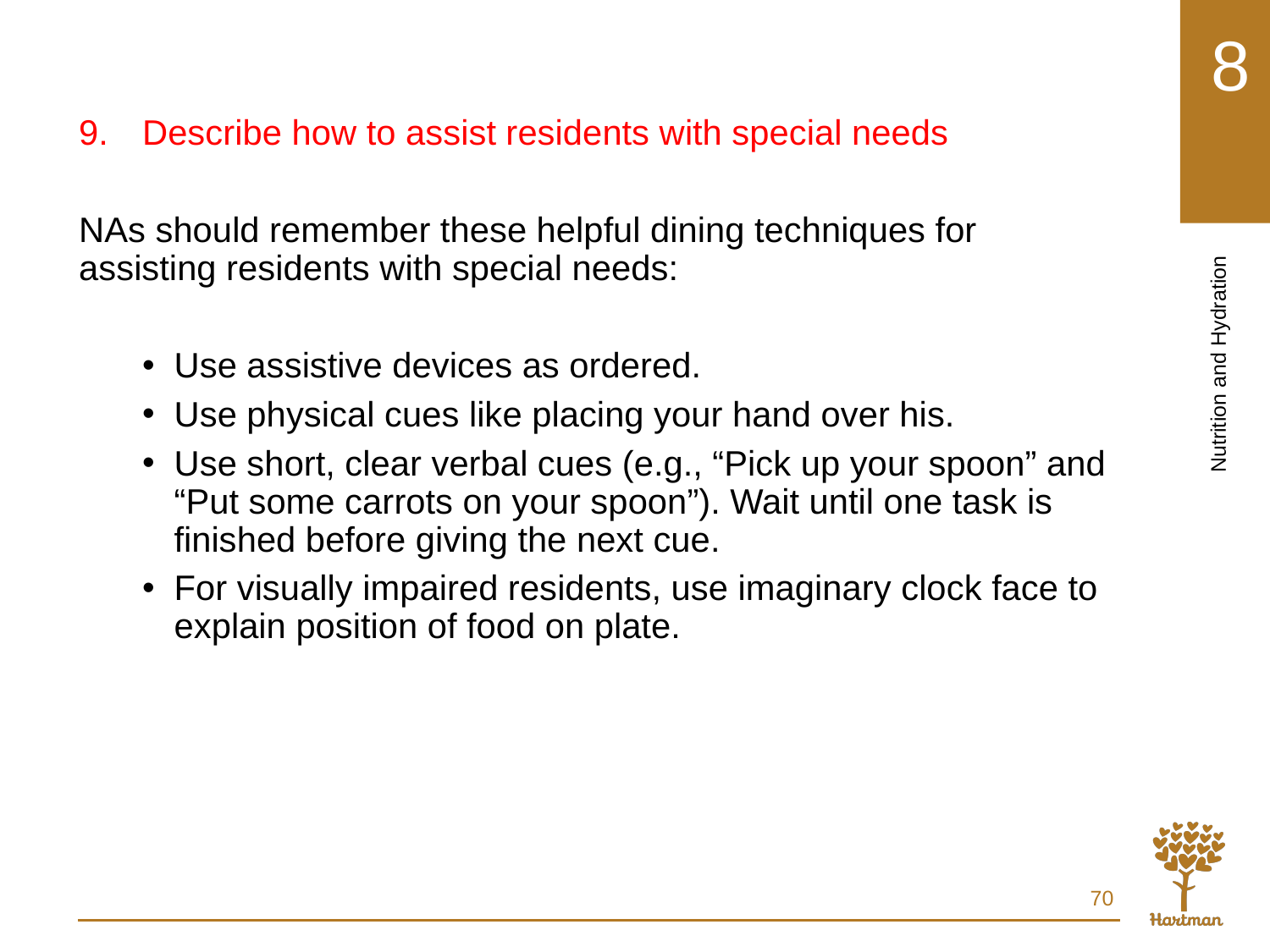

# LO9, content 2
Describe how to assist residents with special needs

NAs should remember these helpful dining techniques for assisting residents with special needs:

Use assistive devices as ordered.
Use physical cues like placing your hand over his.
Use short, clear verbal cues (e.g., “Pick up your spoon” and “Put some carrots on your spoon”). Wait until one task is finished before giving the next cue.
For visually impaired residents, use imaginary clock face to explain position of food on plate.

70